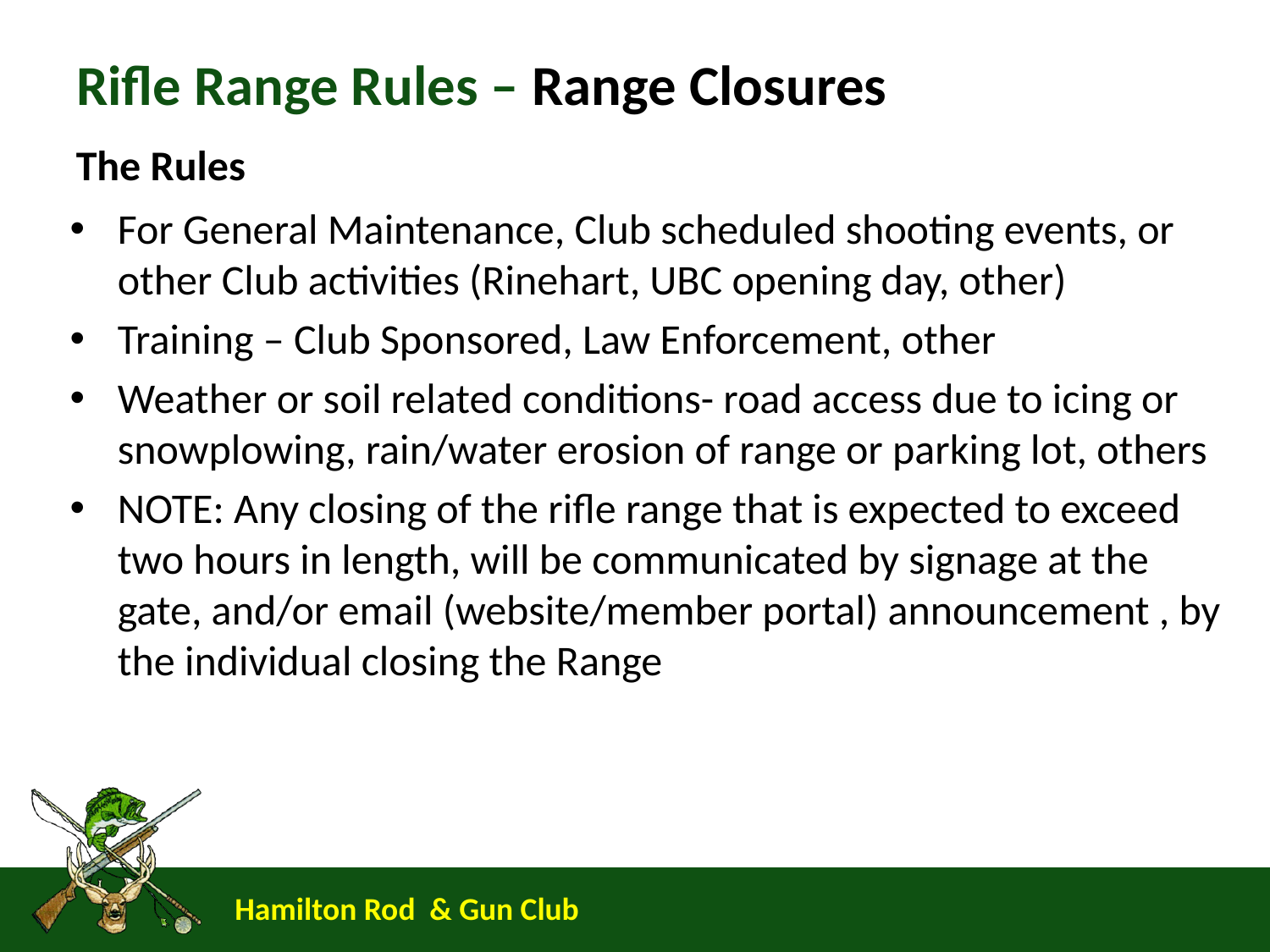

# Rifle Range Rules – Range Closures
The Rules
For General Maintenance, Club scheduled shooting events, or other Club activities (Rinehart, UBC opening day, other)
Training – Club Sponsored, Law Enforcement, other
Weather or soil related conditions- road access due to icing or snowplowing, rain/water erosion of range or parking lot, others
NOTE: Any closing of the rifle range that is expected to exceed two hours in length, will be communicated by signage at the gate, and/or email (website/member portal) announcement , by the individual closing the Range